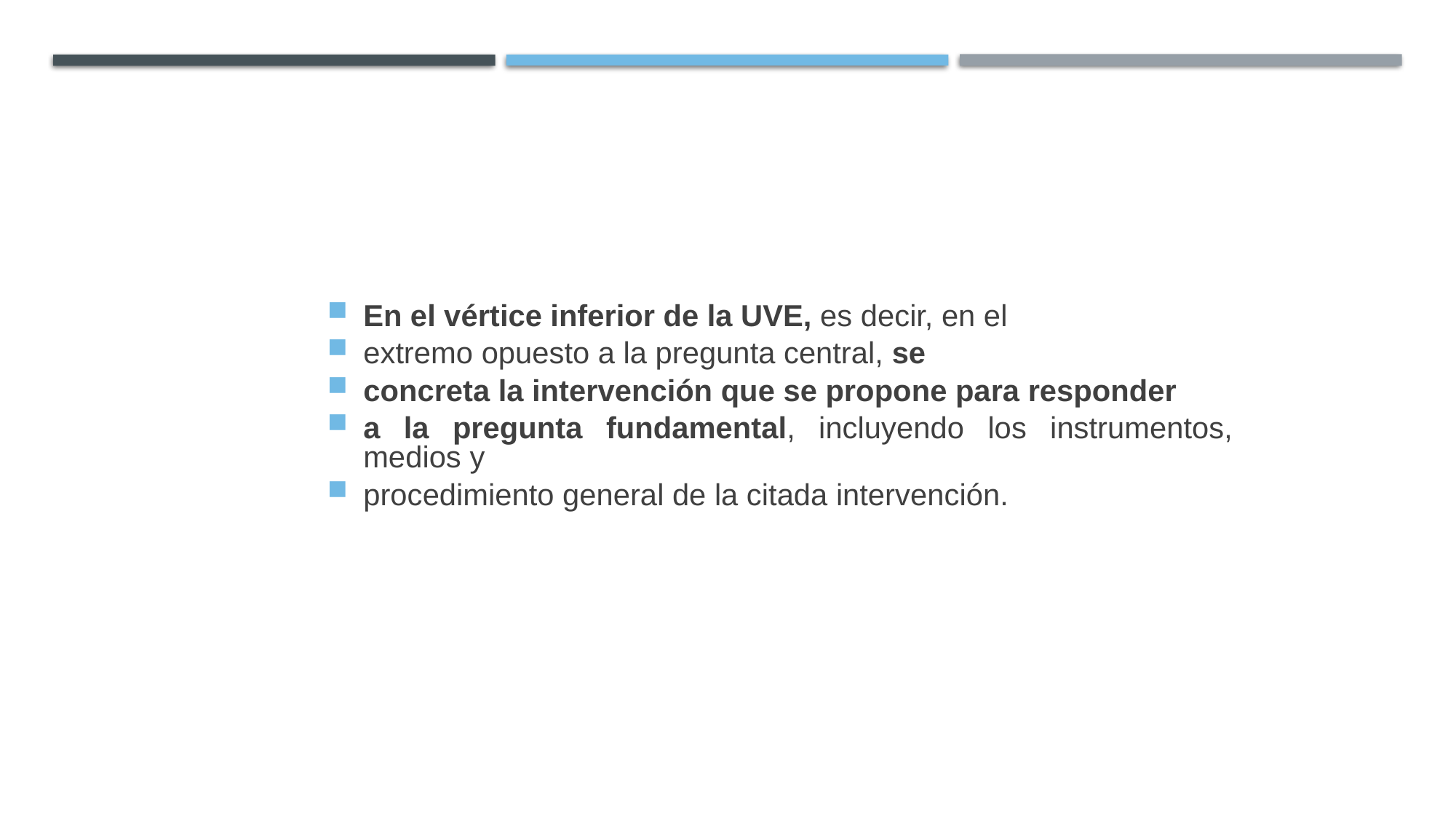

En el vértice inferior de la UVE, es decir, en el
extremo opuesto a la pregunta central, se
concreta la intervención que se propone para responder
a la pregunta fundamental, incluyendo los instrumentos, medios y
procedimiento general de la citada intervención.